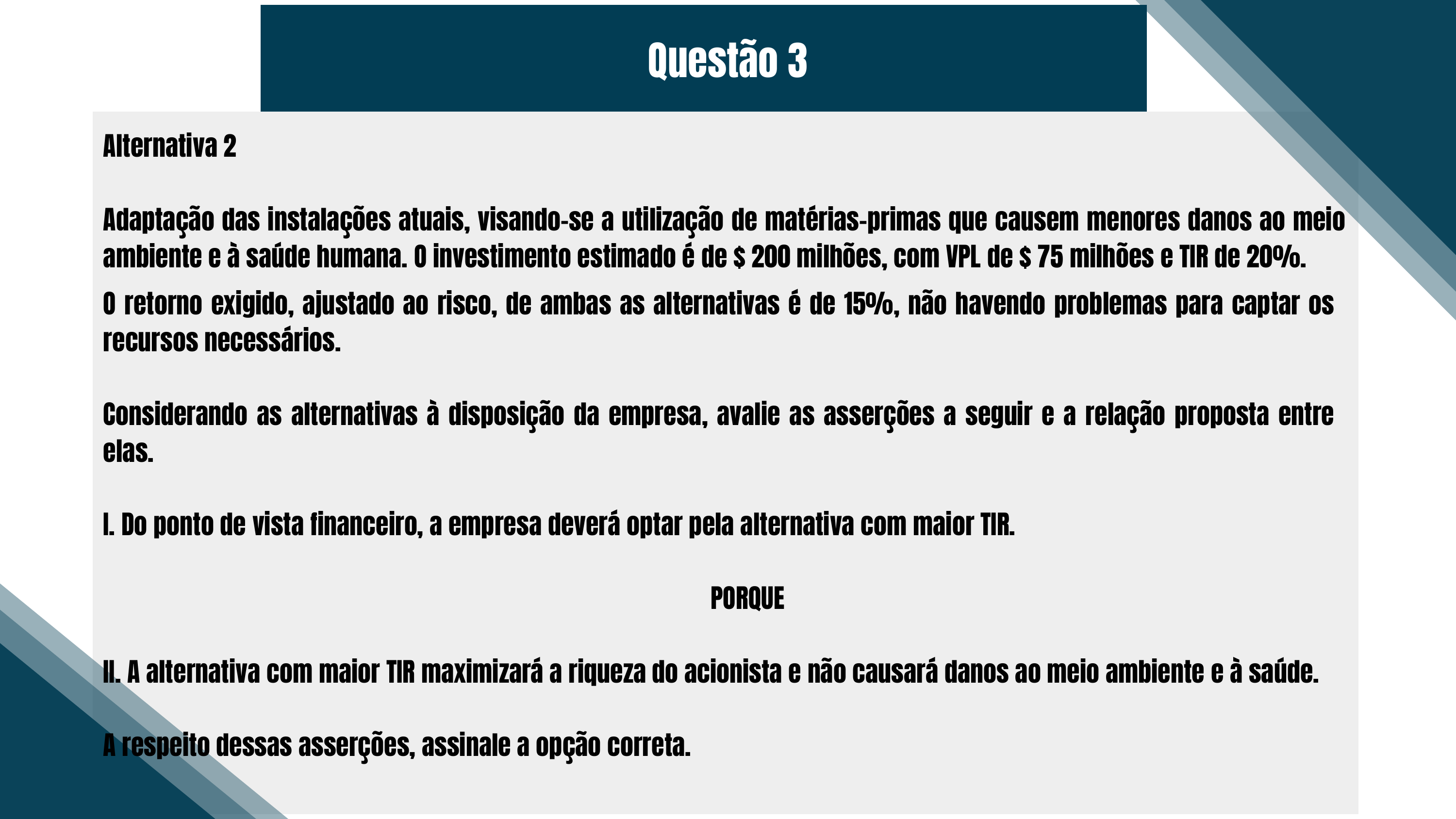

Questão 3

Alternativa 2

Adaptação das instalações atuais, visando-se a utilização de matérias-primas que causem menores danos ao meio ambiente e à saúde humana. O investimento estimado é de $ 200 milhões, com VPL de $ 75 milhões e TIR de 20%.
O retorno exigido, ajustado ao risco, de ambas as alternativas é de 15%, não havendo problemas para captar os recursos necessários.

Considerando as alternativas à disposição da empresa, avalie as asserções a seguir e a relação proposta entre elas.

I. Do ponto de vista financeiro, a empresa deverá optar pela alternativa com maior TIR.

         PORQUE

II. A alternativa com maior TIR maximizará a riqueza do acionista e não causará danos ao meio ambiente e à saúde.

A respeito dessas asserções, assinale a opção correta.